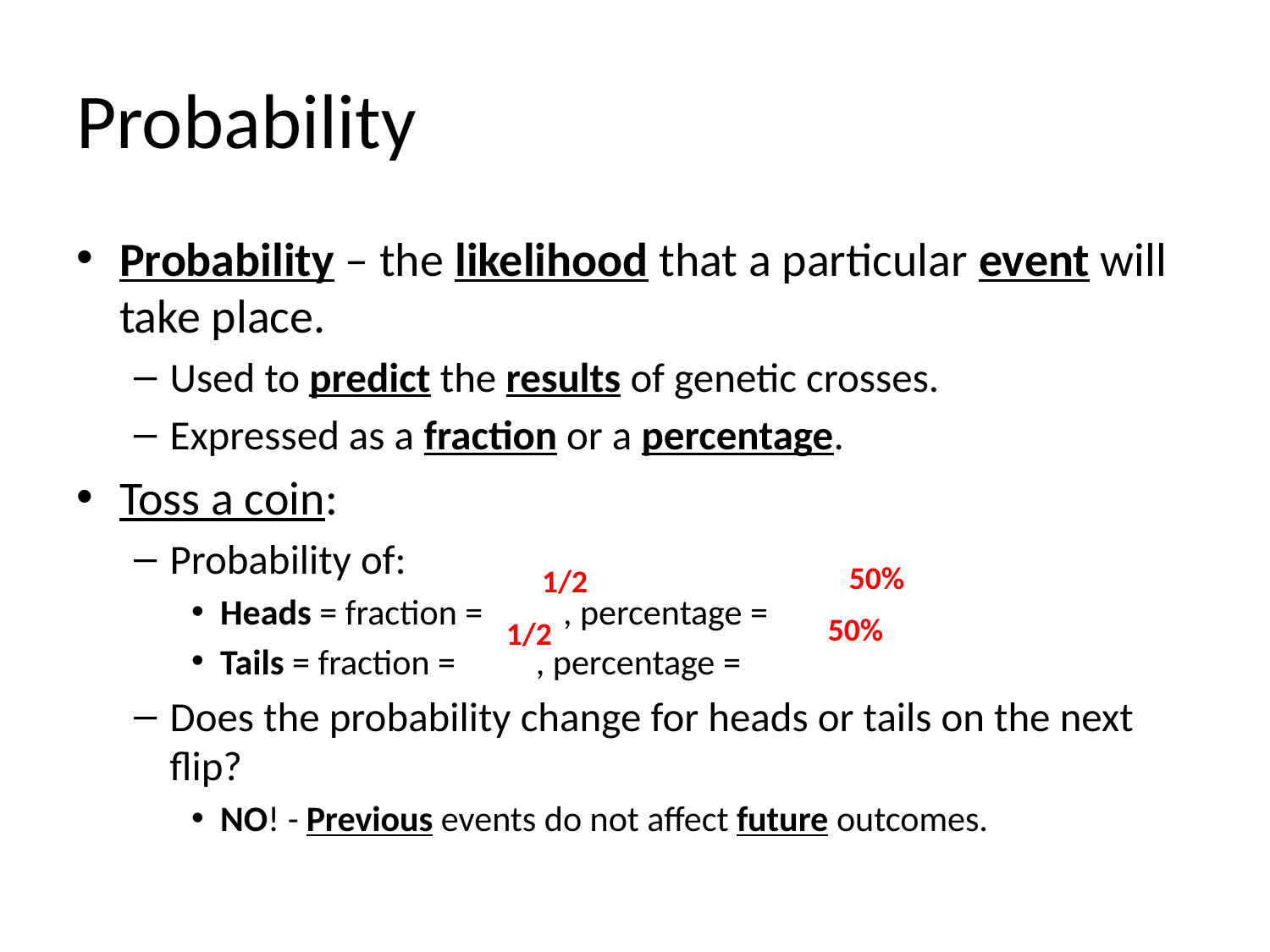

# Probability
Probability – the likelihood that a particular event will take place.
Used to predict the results of genetic crosses.
Expressed as a fraction or a percentage.
Toss a coin:
Probability of:
Heads = fraction =          , percentage =
Tails = fraction =          , percentage =
Does the probability change for heads or tails on the next flip?
NO! - Previous events do not affect future outcomes.

50%
1/2
50%
1/2